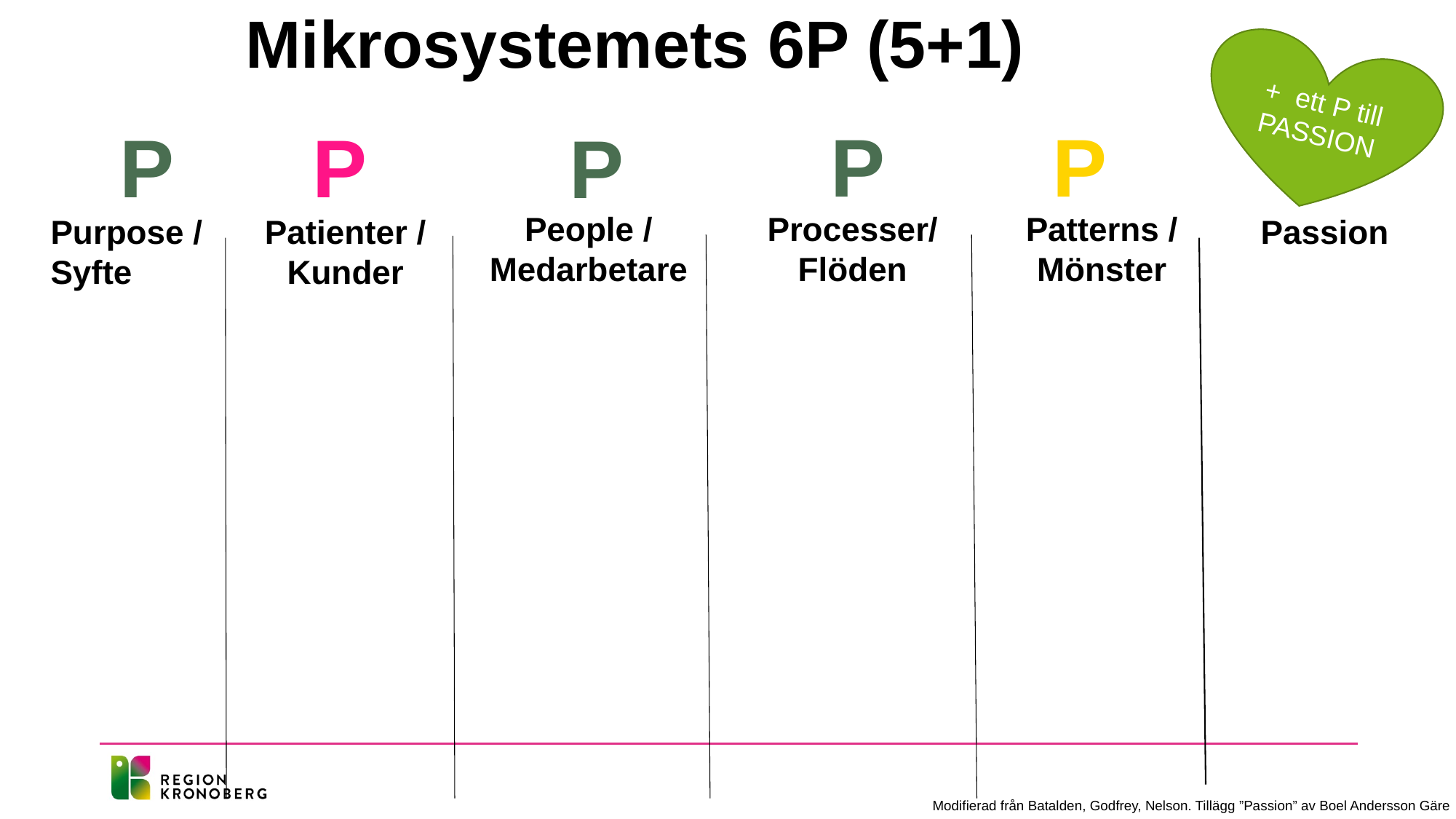

# Mikrosystemets 6P (5+1)
+  ett P till
PASSION
P
P
P
P

P
People / Medarbetare

Processer/
Flöden

Patterns /
Mönster

Purpose / Syfte

Patienter / Kunder

Passion

Modifierad från Batalden, Godfrey, Nelson. Tillägg ”Passion” av Boel Andersson Gäre